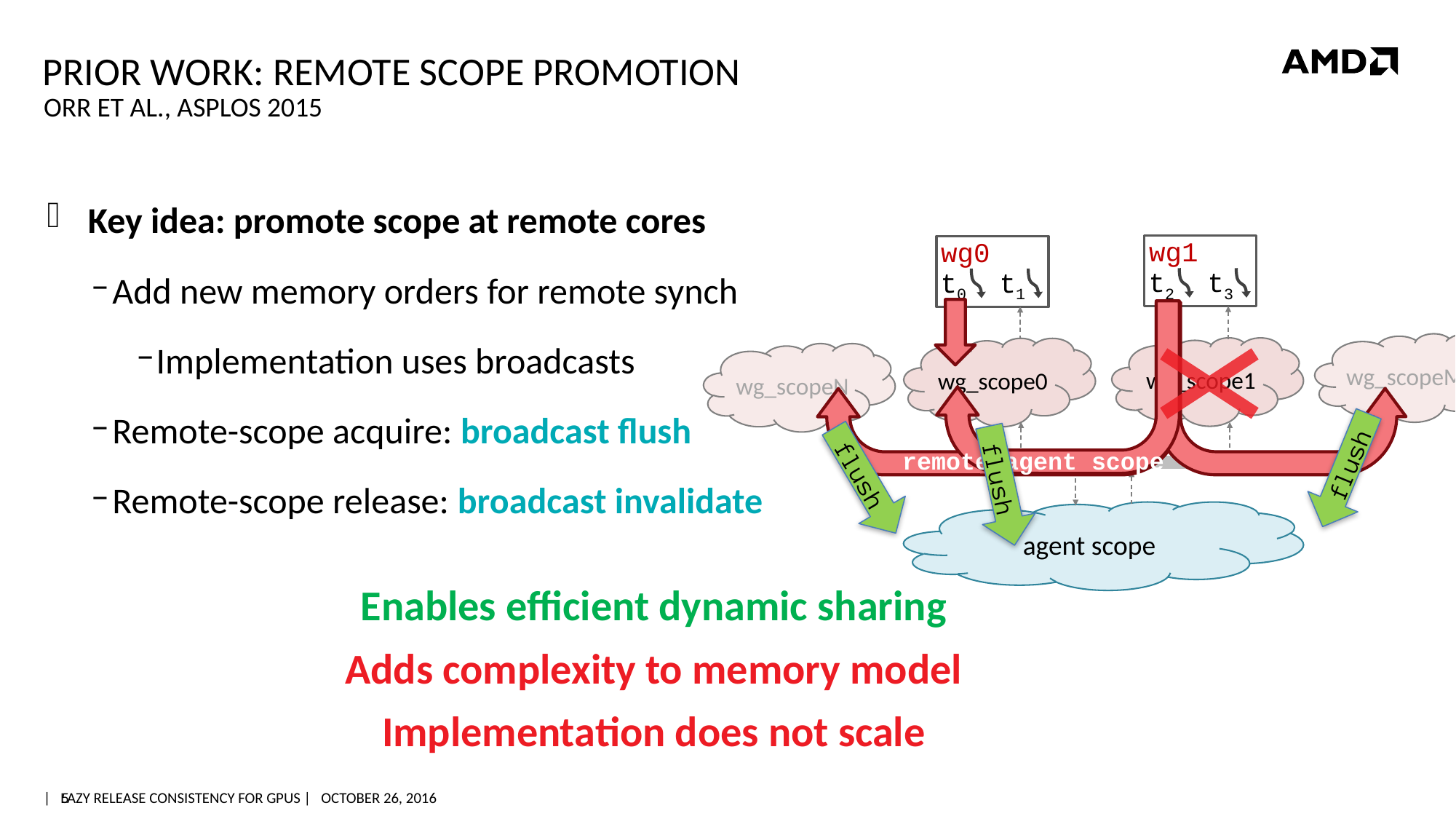

# Prior Work: Remote Scope Promotion
Orr et al., ASPLOS 2015

Key idea: promote scope at remote cores
Add new memory orders for remote synch
Implementation uses broadcasts
Remote-scope acquire: broadcast flush
Remote-scope release: broadcast invalidate

wg1
wg0

t2
t3
t0
t1

wg_scopeM
wg_scope1
wg_scope0
wg_scopeN
flush
remote agent scope
flush

flush
agent scope
Enables efficient dynamic sharing
Adds complexity to memory model
Implementation does not scale